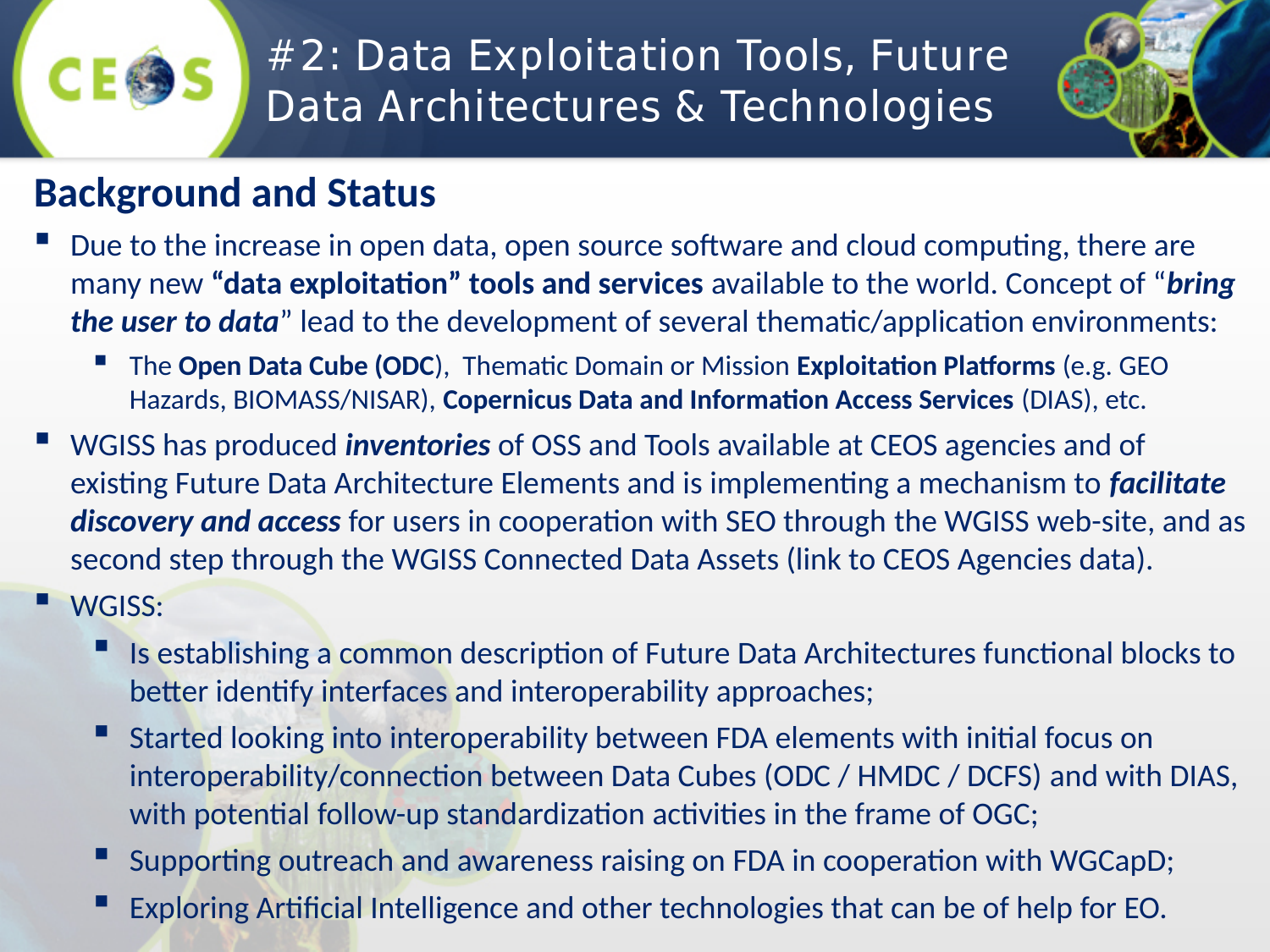

# #2: Data Exploitation Tools, Future Data Architectures & Technologies
Background and Status
Due to the increase in open data, open source software and cloud computing, there are many new “data exploitation” tools and services available to the world. Concept of “bring the user to data” lead to the development of several thematic/application environments:
The Open Data Cube (ODC),  Thematic Domain or Mission Exploitation Platforms (e.g. GEO Hazards, BIOMASS/NISAR), Copernicus Data and Information Access Services (DIAS), etc.
WGISS has produced inventories of OSS and Tools available at CEOS agencies and of existing Future Data Architecture Elements and is implementing a mechanism to facilitate discovery and access for users in cooperation with SEO through the WGISS web-site, and as second step through the WGISS Connected Data Assets (link to CEOS Agencies data).
WGISS:
Is establishing a common description of Future Data Architectures functional blocks to better identify interfaces and interoperability approaches;
Started looking into interoperability between FDA elements with initial focus on interoperability/connection between Data Cubes (ODC / HMDC / DCFS) and with DIAS, with potential follow-up standardization activities in the frame of OGC;
Supporting outreach and awareness raising on FDA in cooperation with WGCapD;
Exploring Artificial Intelligence and other technologies that can be of help for EO.